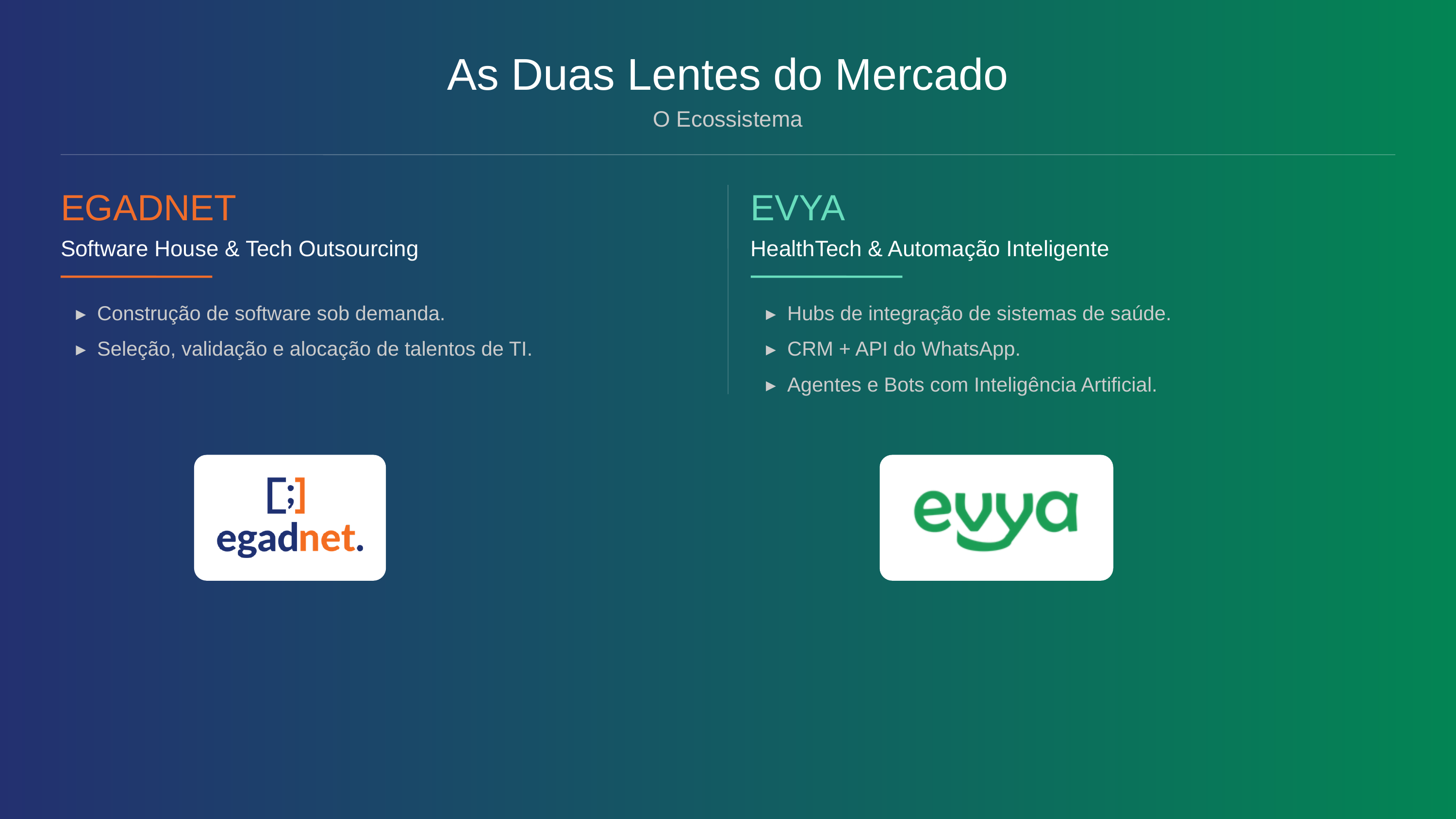

As Duas Lentes do Mercado
O Ecossistema

EGADNET
EVYA

Software House & Tech Outsourcing
HealthTech & Automação Inteligente

▸  Construção de software sob demanda.
▸  Hubs de integração de sistemas de saúde.
▸  Seleção, validação e alocação de talentos de TI.
▸  CRM + API do WhatsApp.
▸  Agentes e Bots com Inteligência Artificial.